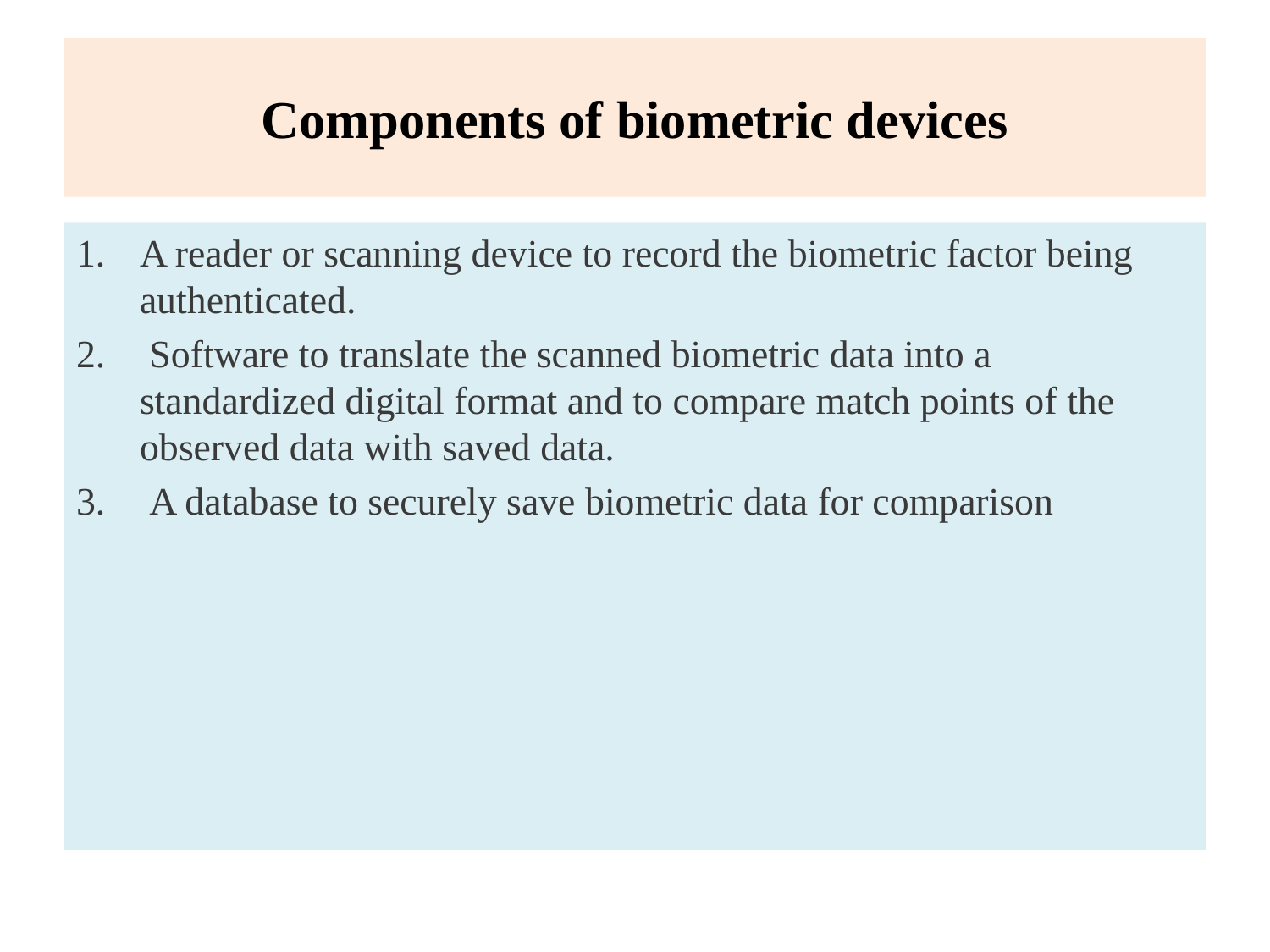

# Components of biometric devices
A reader or scanning device to record the biometric factor being authenticated.
 Software to translate the scanned biometric data into a standardized digital format and to compare match points of the observed data with saved data.
 A database to securely save biometric data for comparison